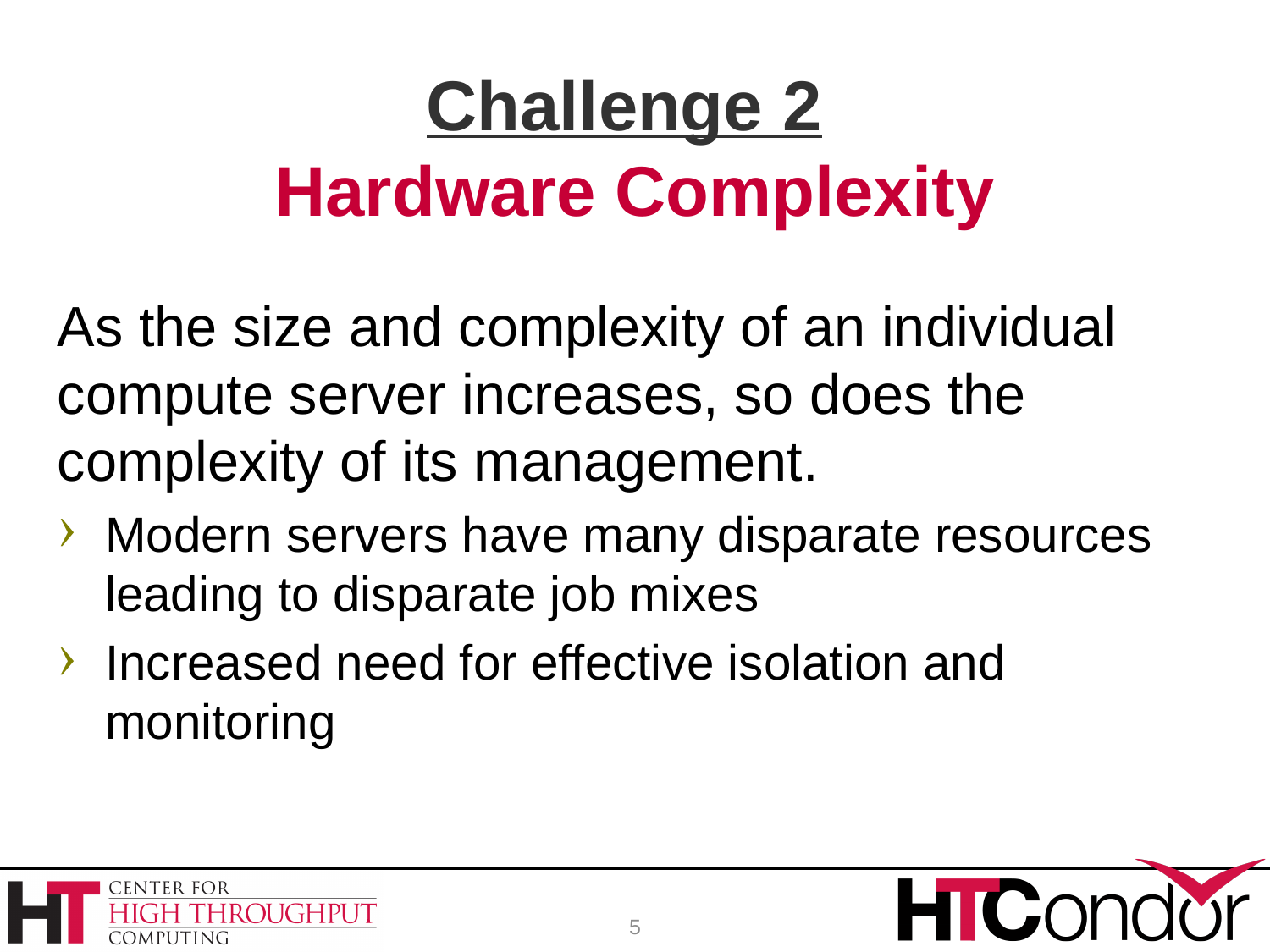

# Challenge 2 Hardware Complexity
As the size and complexity of an individual compute server increases, so does the complexity of its management.
Modern servers have many disparate resources leading to disparate job mixes
Increased need for effective isolation and monitoring

5